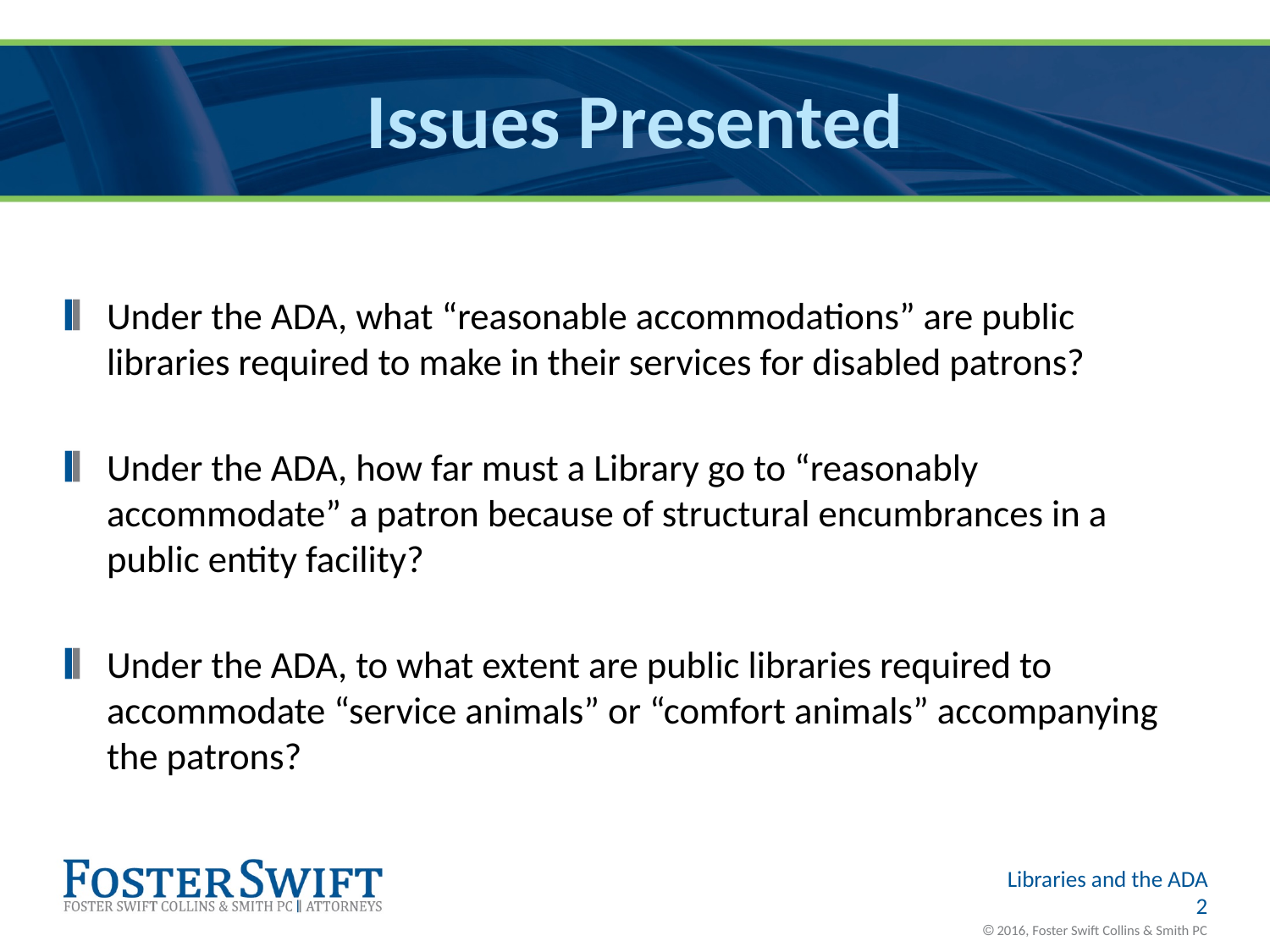

# Issues Presented
Under the ADA, what “reasonable accommodations” are public libraries required to make in their services for disabled patrons?

Under the ADA, how far must a Library go to “reasonably accommodate” a patron because of structural encumbrances in a public entity facility?

Under the ADA, to what extent are public libraries required to accommodate “service animals” or “comfort animals” accompanying the patrons?